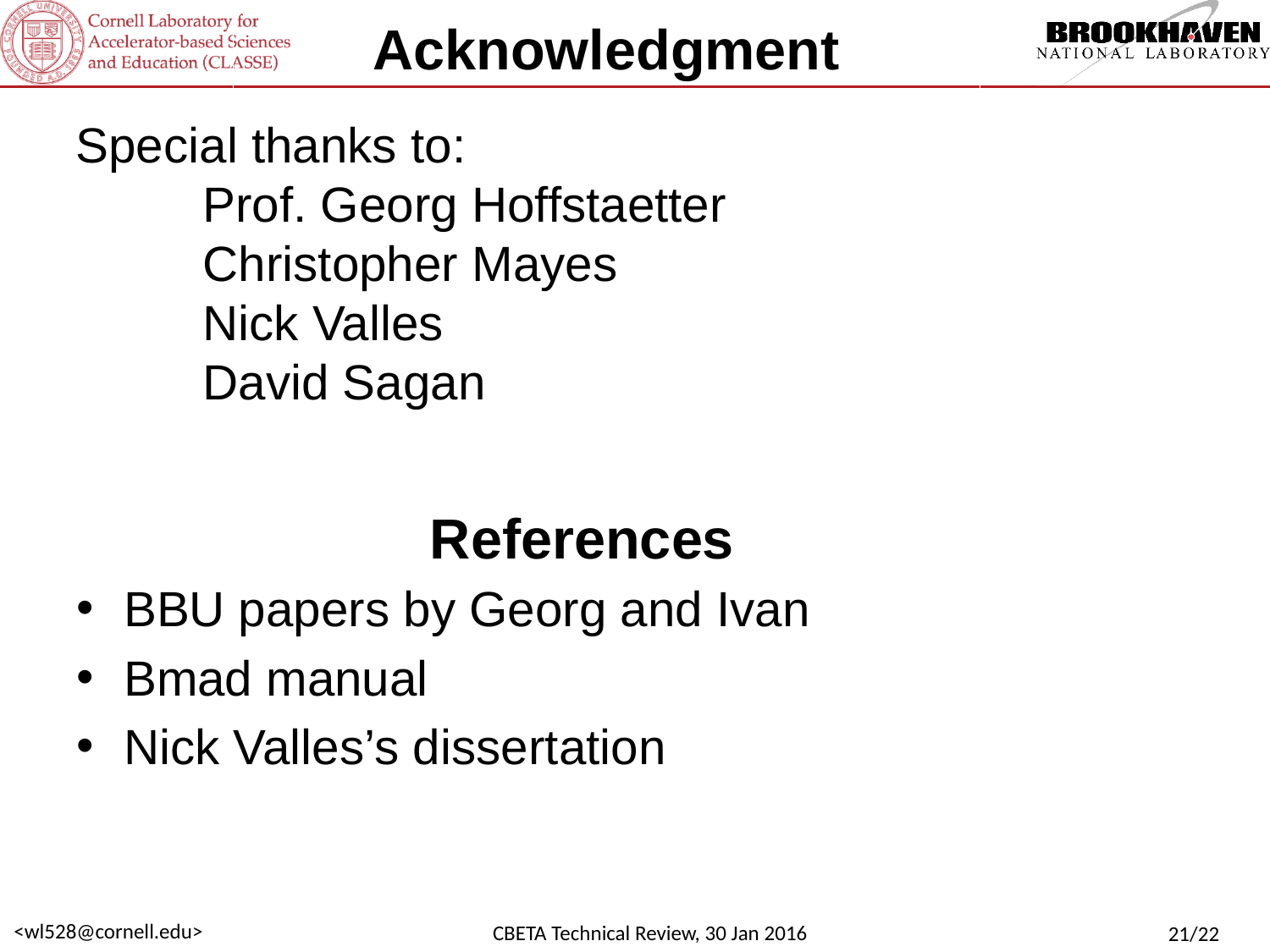

# Acknowledgment
Special thanks to:
	Prof. Georg Hoffstaetter
	Christopher Mayes
	Nick Valles
	David Sagan

References
BBU papers by Georg and Ivan
Bmad manual
Nick Valles’s dissertation